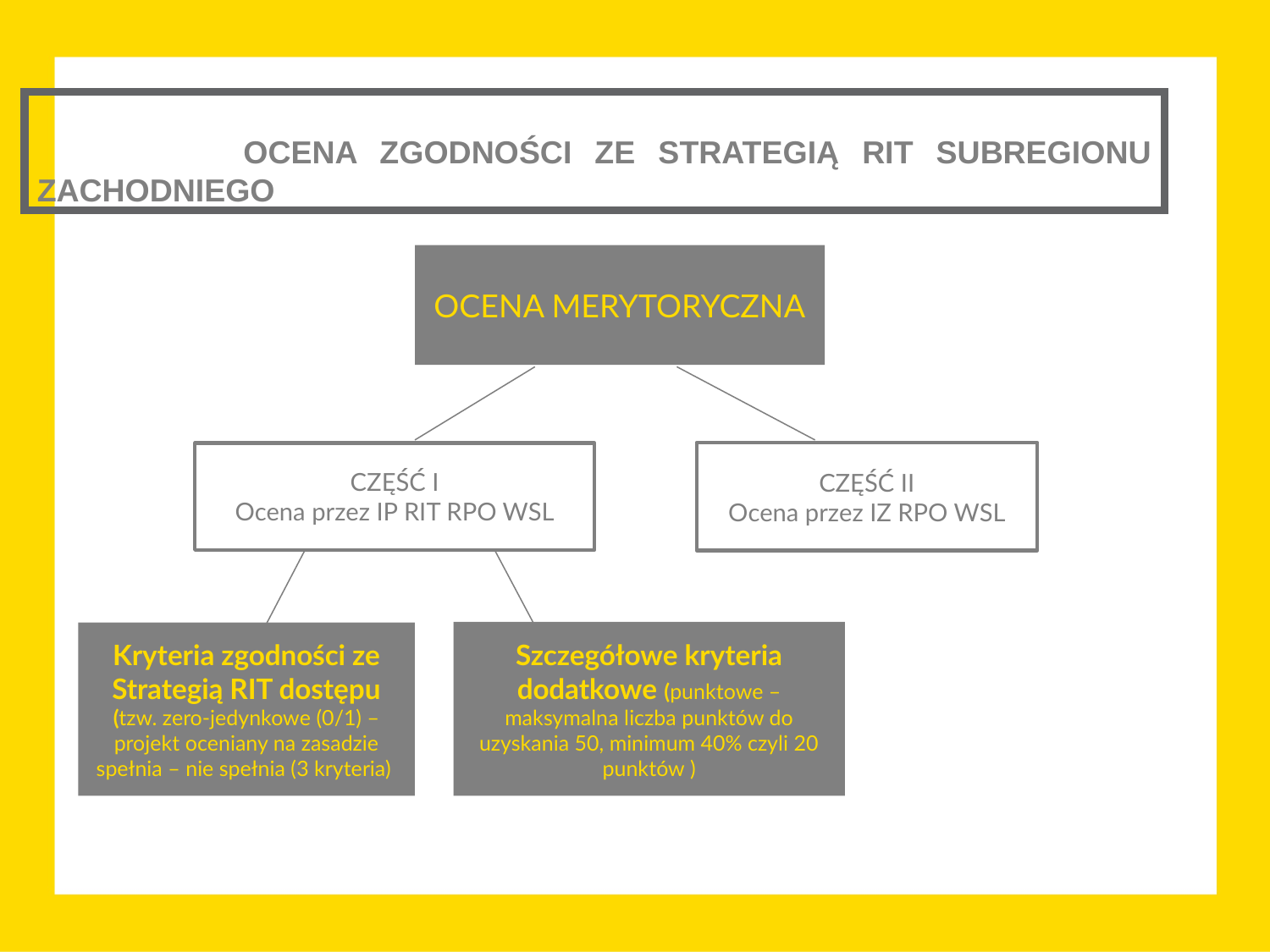

OCENA ZGODNOŚCI ZE STRATEGIĄ RIT SUBREGIONU ZACHODNIEGO

OCENA MERYTORYCZNA

CZĘŚĆ II
Ocena przez IZ RPO WSL
CZĘŚĆ I
Ocena przez IP RIT RPO WSL

Szczegółowe kryteria dodatkowe (punktowe – maksymalna liczba punktów do uzyskania 50, minimum 40% czyli 20 punktów )
Kryteria zgodności ze Strategią RIT dostępu (tzw. zero-jedynkowe (0/1) – projekt oceniany na zasadzie spełnia – nie spełnia (3 kryteria)